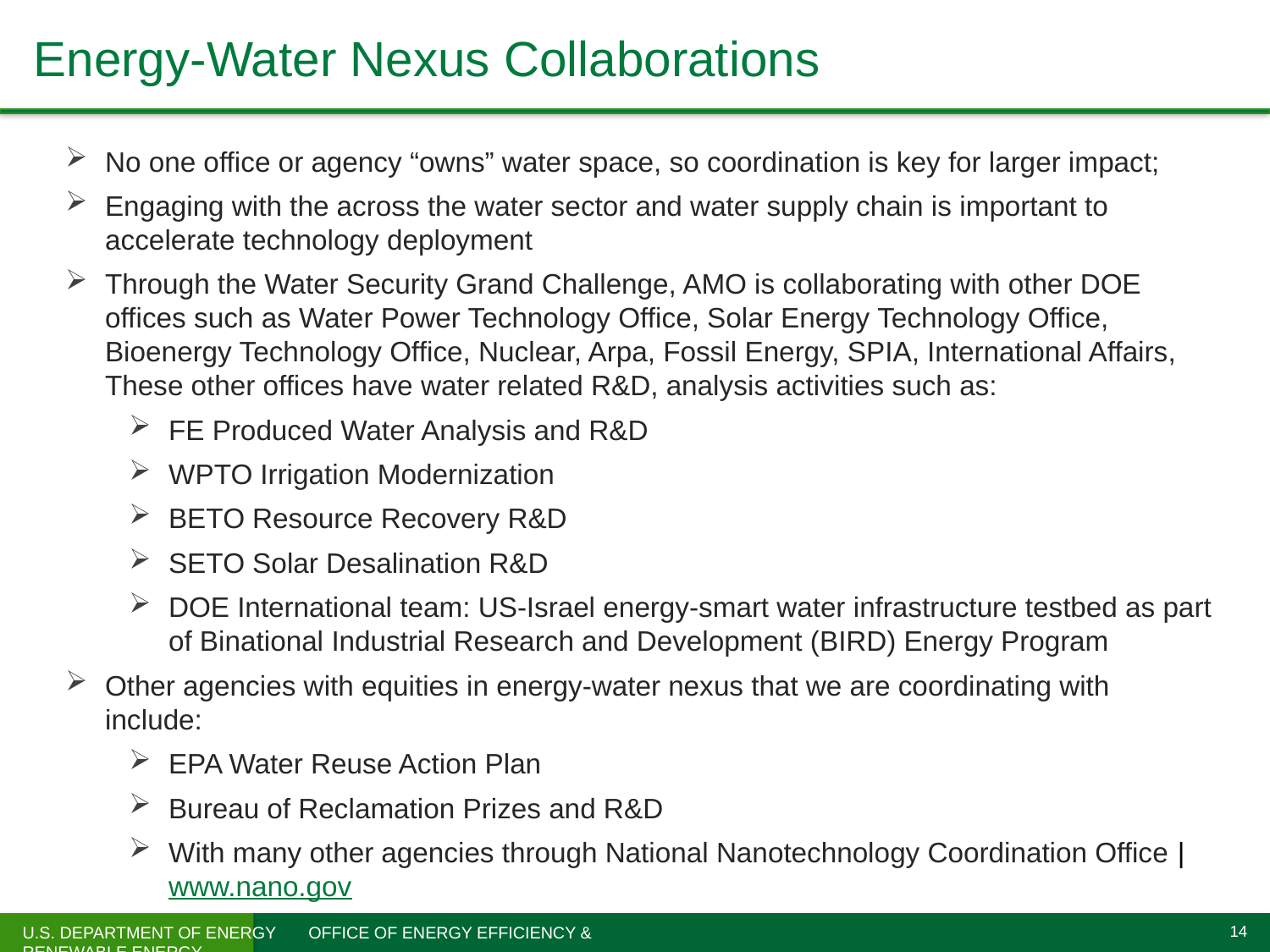

# Energy-Water Nexus Collaborations
No one office or agency “owns” water space, so coordination is key for larger impact;
Engaging with the across the water sector and water supply chain is important to accelerate technology deployment
Through the Water Security Grand Challenge, AMO is collaborating with other DOE offices such as Water Power Technology Office, Solar Energy Technology Office, Bioenergy Technology Office, Nuclear, Arpa, Fossil Energy, SPIA, International Affairs, These other offices have water related R&D, analysis activities such as:
FE Produced Water Analysis and R&D
WPTO Irrigation Modernization
BETO Resource Recovery R&D
SETO Solar Desalination R&D
DOE International team: US-Israel energy-smart water infrastructure testbed as part of Binational Industrial Research and Development (BIRD) Energy Program
Other agencies with equities in energy-water nexus that we are coordinating with include:
EPA Water Reuse Action Plan
Bureau of Reclamation Prizes and R&D
With many other agencies through National Nanotechnology Coordination Office | www.nano.gov